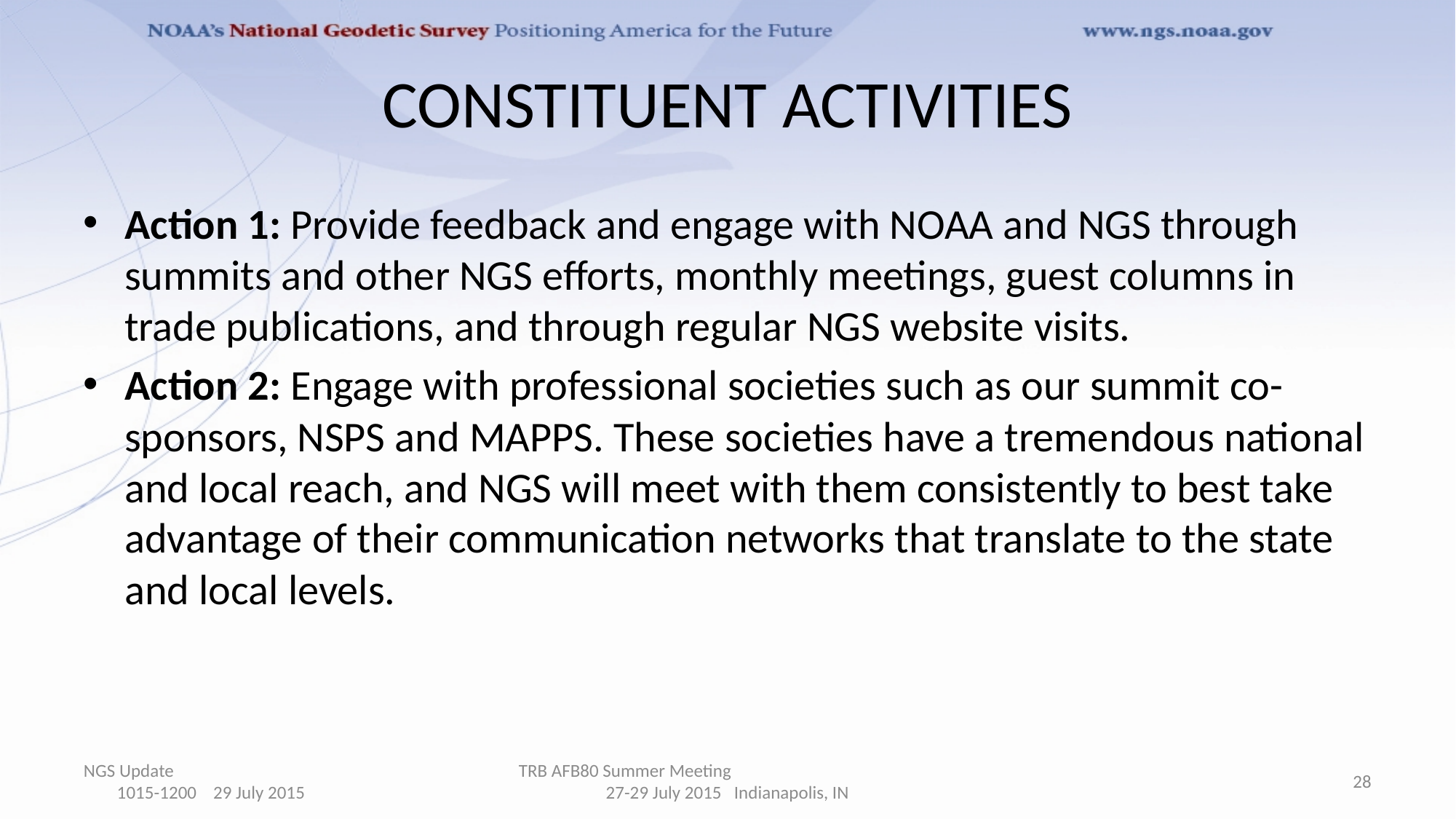

# CONSTITUENT ACTIVITIES
Action 1: Provide feedback and engage with NOAA and NGS through summits and other NGS efforts, monthly meetings, guest columns in trade publications, and through regular NGS website visits.
Action 2: Engage with professional societies such as our summit co-sponsors, NSPS and MAPPS. These societies have a tremendous national and local reach, and NGS will meet with them consistently to best take advantage of their communication networks that translate to the state and local levels.
NGS Update                                                               1015-1200    29 July 2015
TRB AFB80 Summer Meeting                                                  27-29 July 2015   Indianapolis, IN
28